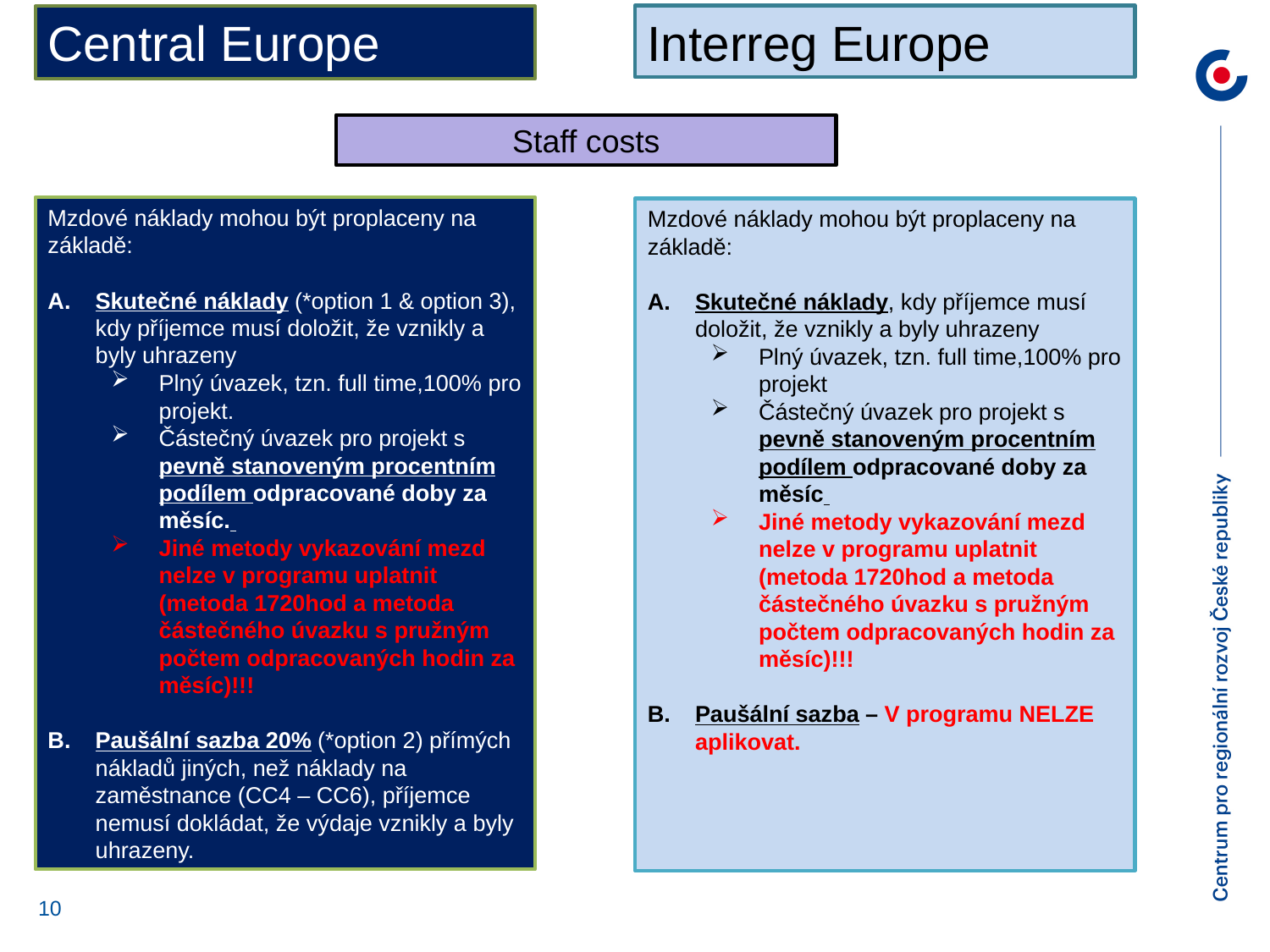

Interreg Europe
Central Europe
Staff costs
Mzdové náklady mohou být proplaceny na základě:

Skutečné náklady (*option 1 & option 3), kdy příjemce musí doložit, že vznikly a byly uhrazeny
Plný úvazek, tzn. full time,100% pro projekt.
Částečný úvazek pro projekt s pevně stanoveným procentním podílem odpracované doby za měsíc.
Jiné metody vykazování mezd nelze v programu uplatnit (metoda 1720hod a metoda částečného úvazku s pružným počtem odpracovaných hodin za měsíc)!!!

Paušální sazba 20% (*option 2) přímých nákladů jiných, než náklady na zaměstnance (CC4 – CC6), příjemce nemusí dokládat, že výdaje vznikly a byly uhrazeny.
Mzdové náklady mohou být proplaceny na základě:

Skutečné náklady, kdy příjemce musí doložit, že vznikly a byly uhrazeny
Plný úvazek, tzn. full time,100% pro projekt
Částečný úvazek pro projekt s pevně stanoveným procentním podílem odpracované doby za měsíc
Jiné metody vykazování mezd nelze v programu uplatnit (metoda 1720hod a metoda částečného úvazku s pružným počtem odpracovaných hodin za měsíc)!!!

Paušální sazba – V programu NELZE aplikovat.

10